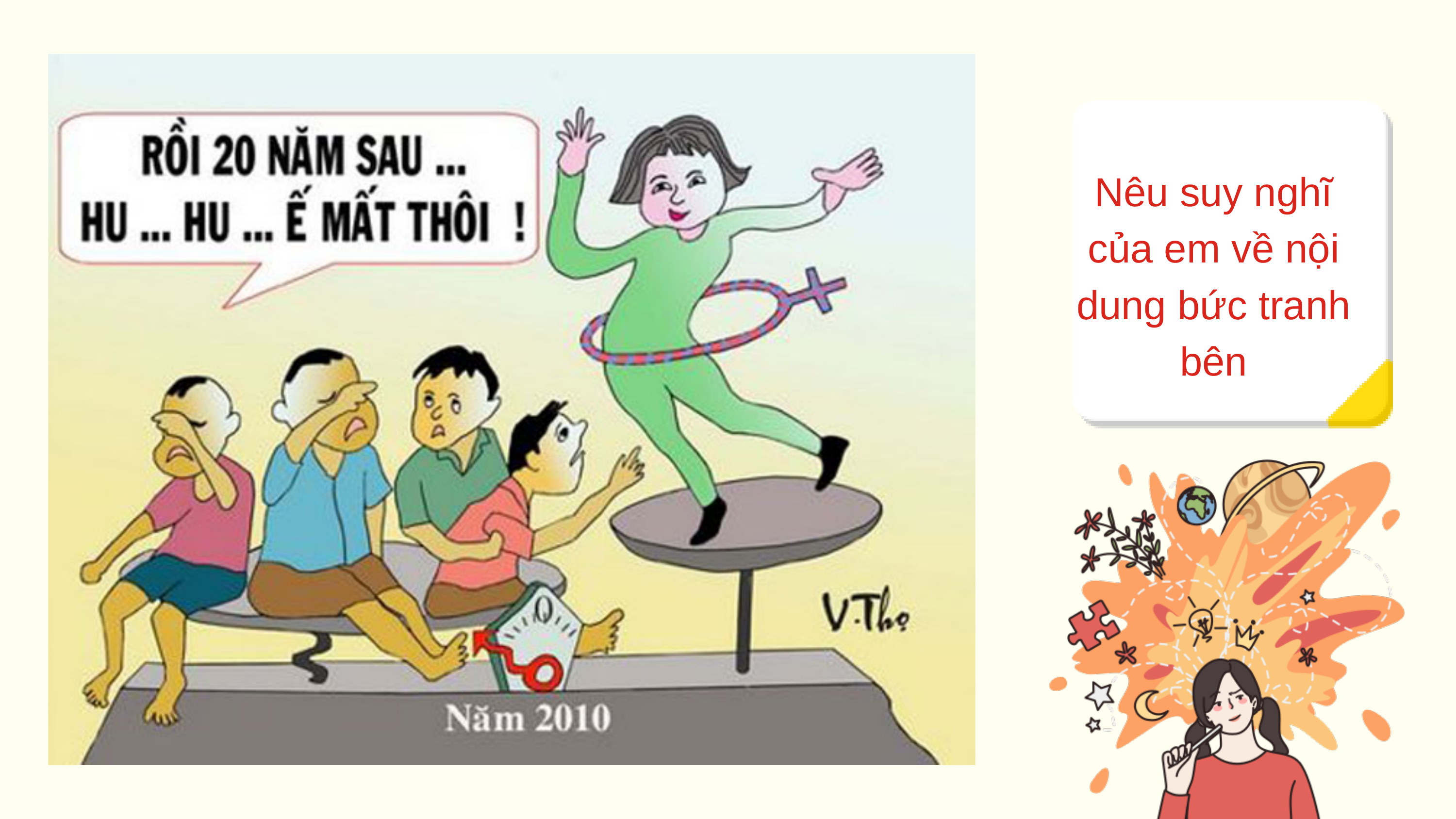

Nêu suy nghĩ của em về nội dung bức tranh bên